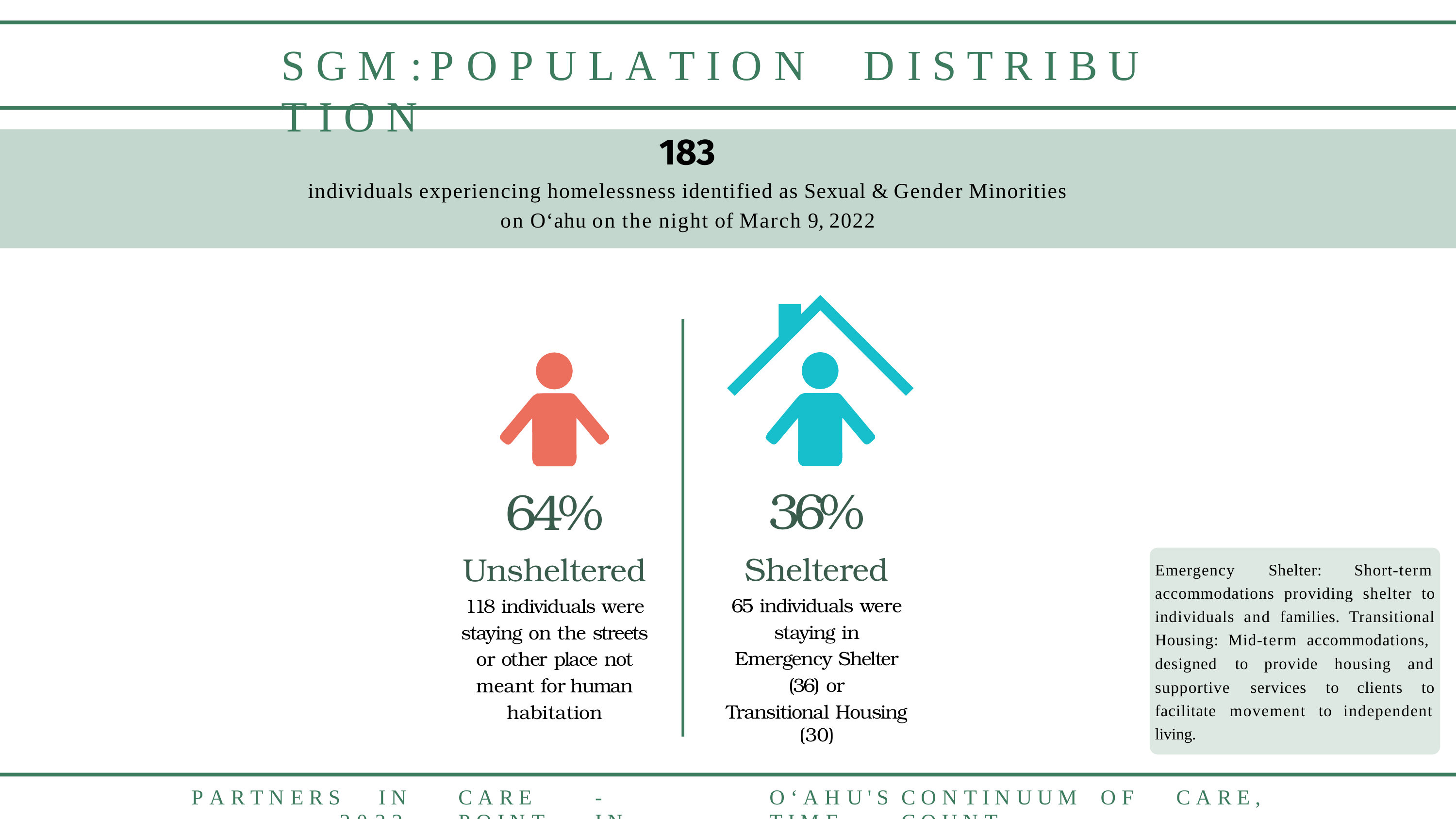

# S G M :	P O P U L A T I O N	D I S T R I B U T I O N

183
individuals experiencing homelessness identified as Sexual & Gender Minorities on O‘ahu on the night of March 9, 2022

36%
Sheltered
65 individuals were staying in Emergency Shelter (36) or
Transitional Housing (30)
64%
Unsheltered
118 individuals were staying on the streets or other place not meant for human habitation

Emergency	Shelter:	Short-term
accommodations providing shelter to individuals and families. Transitional Housing:  Mid-term  accommodations,
designed	to		provide		housing	and supportive		services	to	clients		to
facilitate	movement	to	independent living.

P A R T N E R S	I N	C A R E	-	O ‘ A H U ' S	C O N T I N U U M	O F	C A R E ,	2 0 2 2	P O I N T	I N	T I M E	C O U N T